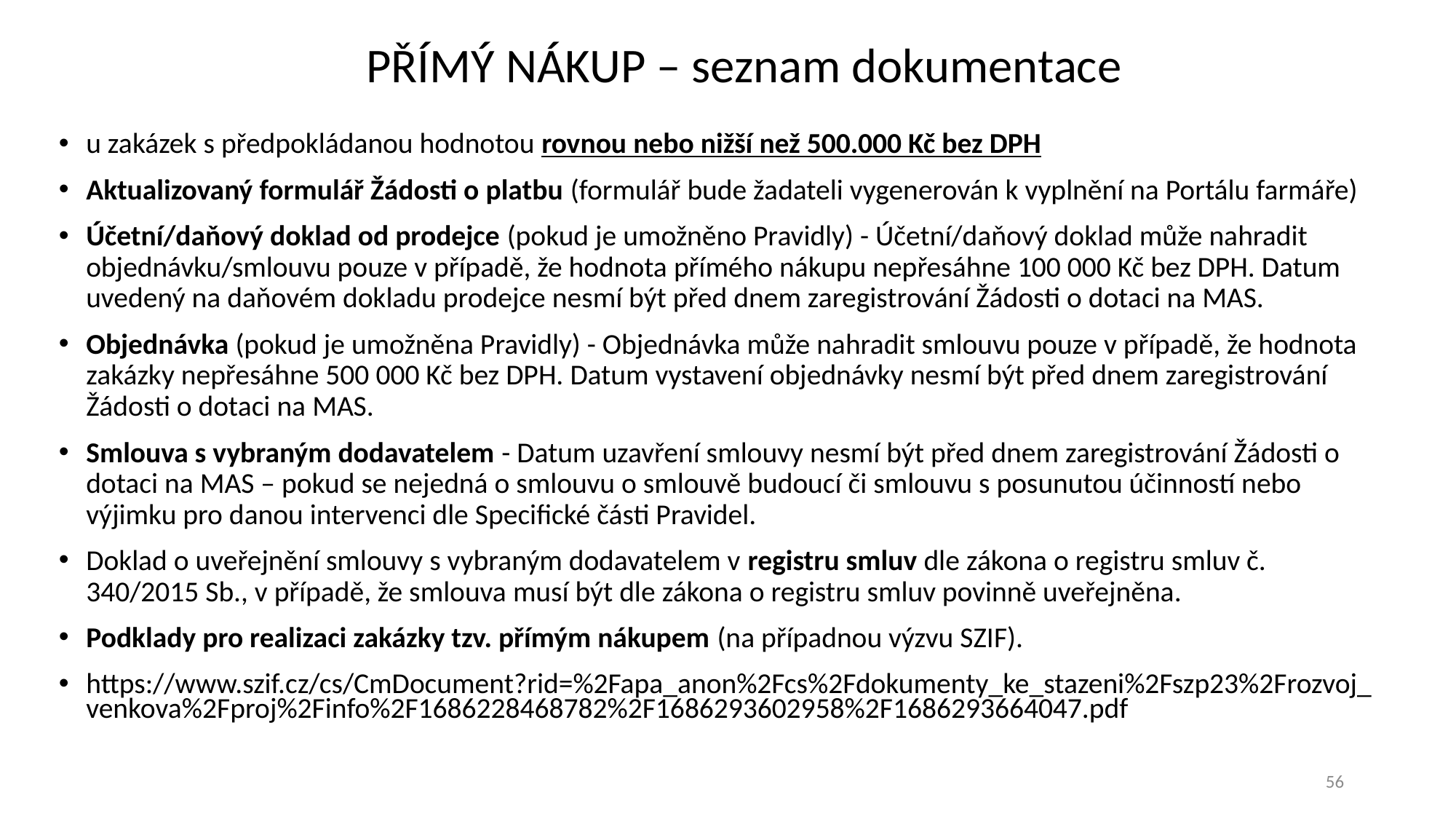

# PŘÍMÝ NÁKUP – seznam dokumentace

u zakázek s předpokládanou hodnotou rovnou nebo nižší než 500.000 Kč bez DPH
Aktualizovaný formulář Žádosti o platbu (formulář bude žadateli vygenerován k vyplnění na Portálu farmáře)
Účetní/daňový doklad od prodejce (pokud je umožněno Pravidly) - Účetní/daňový doklad může nahradit objednávku/smlouvu pouze v případě, že hodnota přímého nákupu nepřesáhne 100 000 Kč bez DPH. Datum uvedený na daňovém dokladu prodejce nesmí být před dnem zaregistrování Žádosti o dotaci na MAS.
Objednávka (pokud je umožněna Pravidly) - Objednávka může nahradit smlouvu pouze v případě, že hodnota zakázky nepřesáhne 500 000 Kč bez DPH. Datum vystavení objednávky nesmí být před dnem zaregistrování Žádosti o dotaci na MAS.
Smlouva s vybraným dodavatelem - Datum uzavření smlouvy nesmí být před dnem zaregistrování Žádosti o dotaci na MAS – pokud se nejedná o smlouvu o smlouvě budoucí či smlouvu s posunutou účinností nebo výjimku pro danou intervenci dle Specifické části Pravidel.
Doklad o uveřejnění smlouvy s vybraným dodavatelem v registru smluv dle zákona o registru smluv č. 340/2015 Sb., v případě, že smlouva musí být dle zákona o registru smluv povinně uveřejněna.
Podklady pro realizaci zakázky tzv. přímým nákupem (na případnou výzvu SZIF).
https://www.szif.cz/cs/CmDocument?rid=%2Fapa_anon%2Fcs%2Fdokumenty_ke_stazeni%2Fszp23%2Frozvoj_venkova%2Fproj%2Finfo%2F1686228468782%2F1686293602958%2F1686293664047.pdf
56